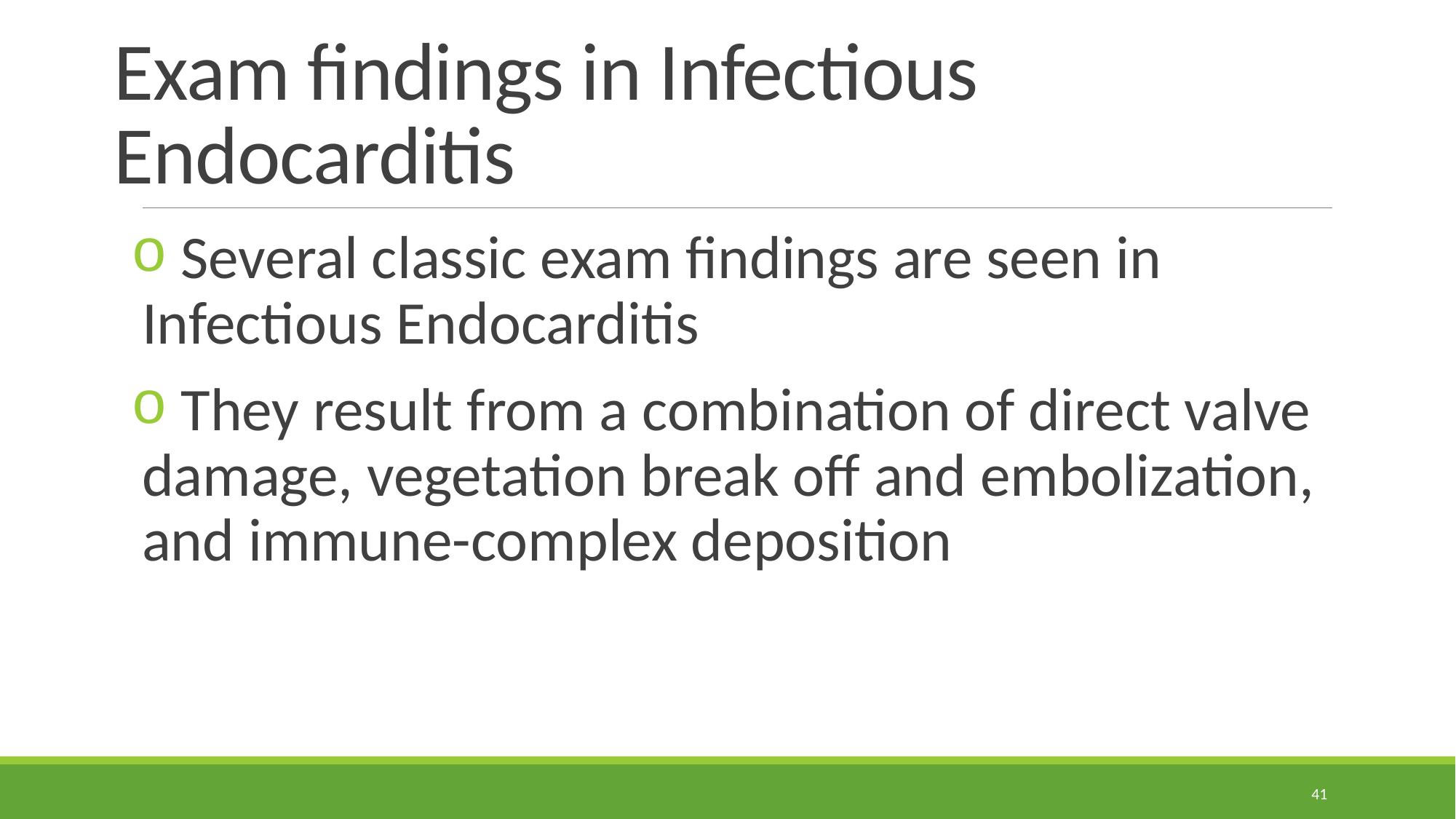

# Exam findings in Infectious Endocarditis
 Several classic exam findings are seen in Infectious Endocarditis
 They result from a combination of direct valve damage, vegetation break off and embolization, and immune-complex deposition
41